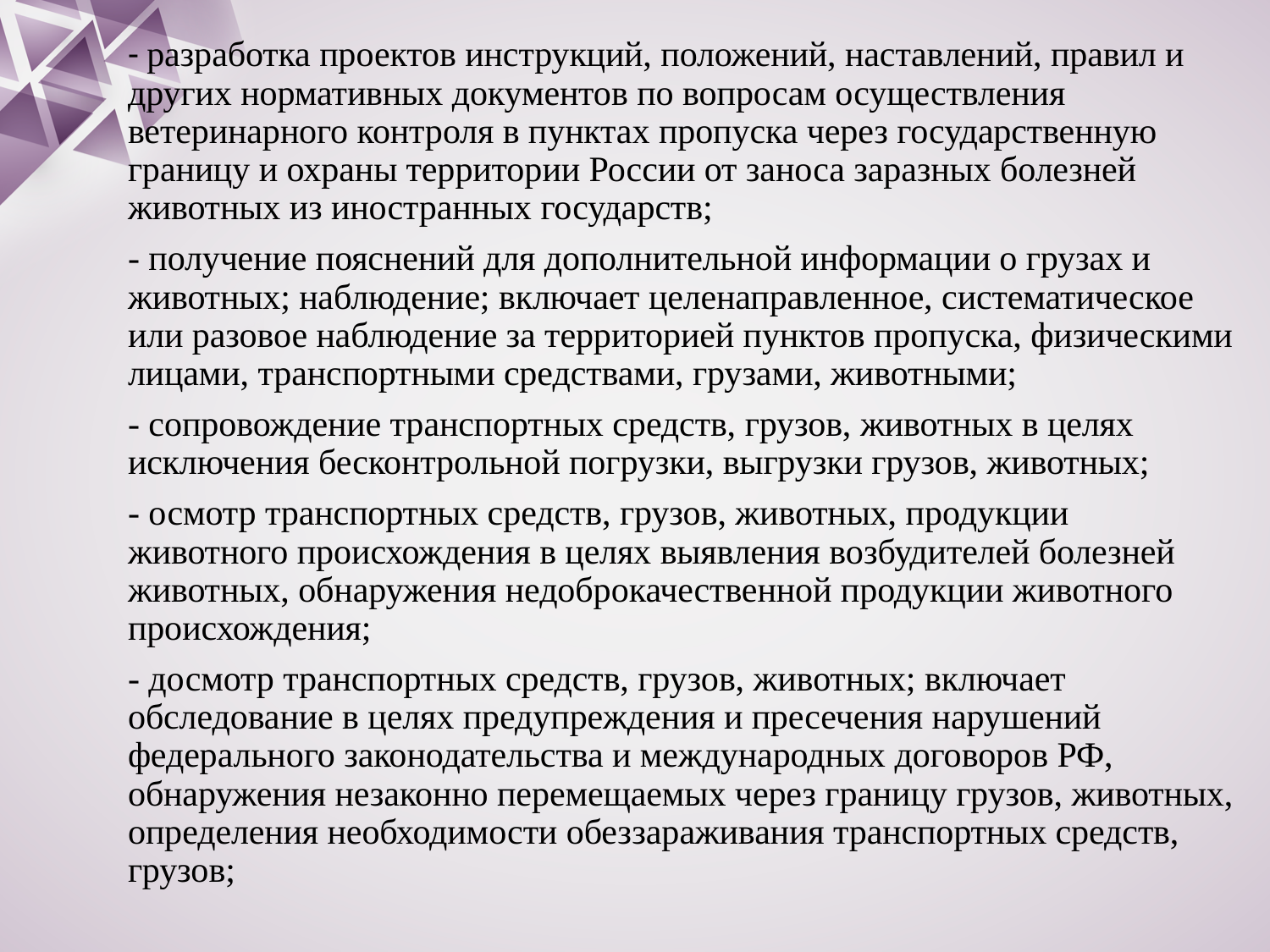

- разработка проектов инструкций, положений, наставлений, правил и других нормативных документов по вопросам осуществления ветеринарного контроля в пунктах пропуска через государственную границу и охраны территории России от заноса заразных болезней животных из иностранных государств;
- получение пояснений для дополнительной информации о грузах и животных; наблюдение; включает целенаправленное, систематическое или разовое наблюдение за территорией пунктов пропуска, физическими лицами, транспортными средствами, грузами, животными;
- сопровождение транспортных средств, грузов, животных в целях исключения бесконтрольной погрузки, выгрузки грузов, животных;
- осмотр транспортных средств, грузов, животных, продукции животного происхождения в целях выявления возбудителей болезней животных, обнаружения недоброкачественной продукции животного происхождения;
- досмотр транспортных средств, грузов, животных; включает обследование в целях предупреждения и пресечения нарушений федерального законодательства и международных договоров РФ, обнаружения незаконно перемещаемых через границу грузов, животных, определения необходимости обеззараживания транспортных средств, грузов;